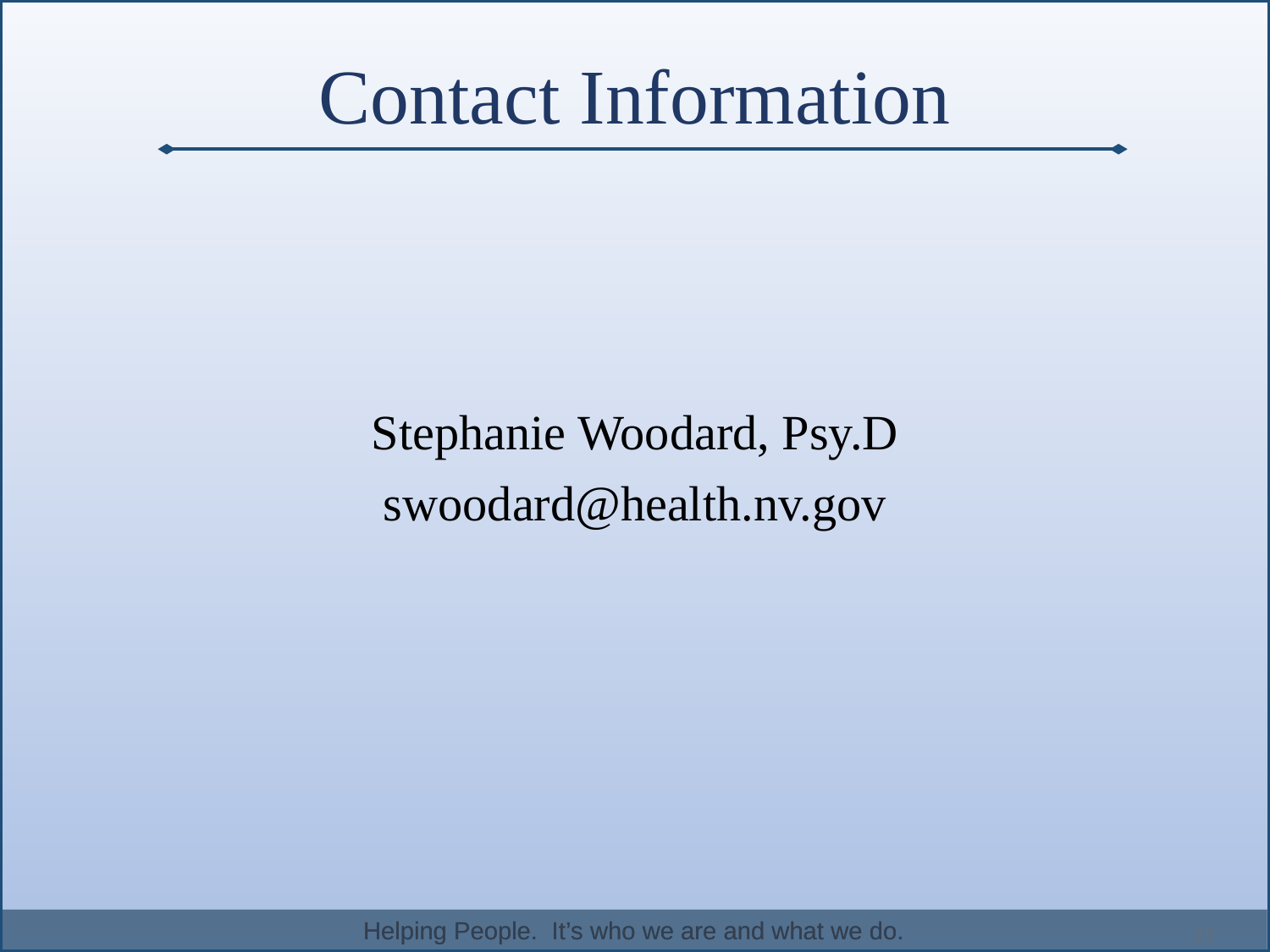

# Contact Information

Stephanie Woodard, Psy.D
swoodard@health.nv.gov
25